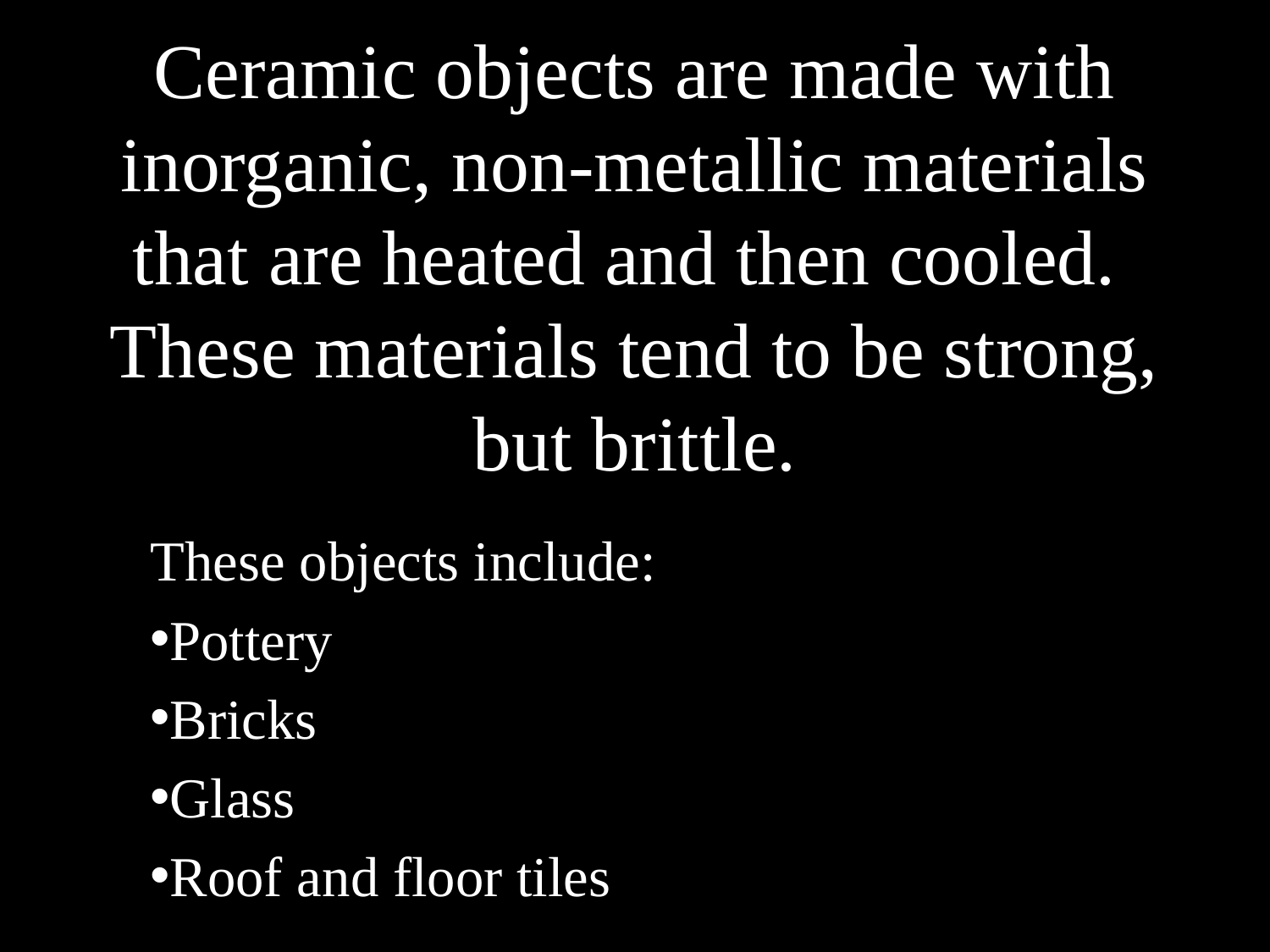

# Ceramic objects are made with inorganic, non-metallic materials that are heated and then cooled.  These materials tend to be strong, but brittle.
These objects include:
Pottery
Bricks
Glass
Roof and floor tiles